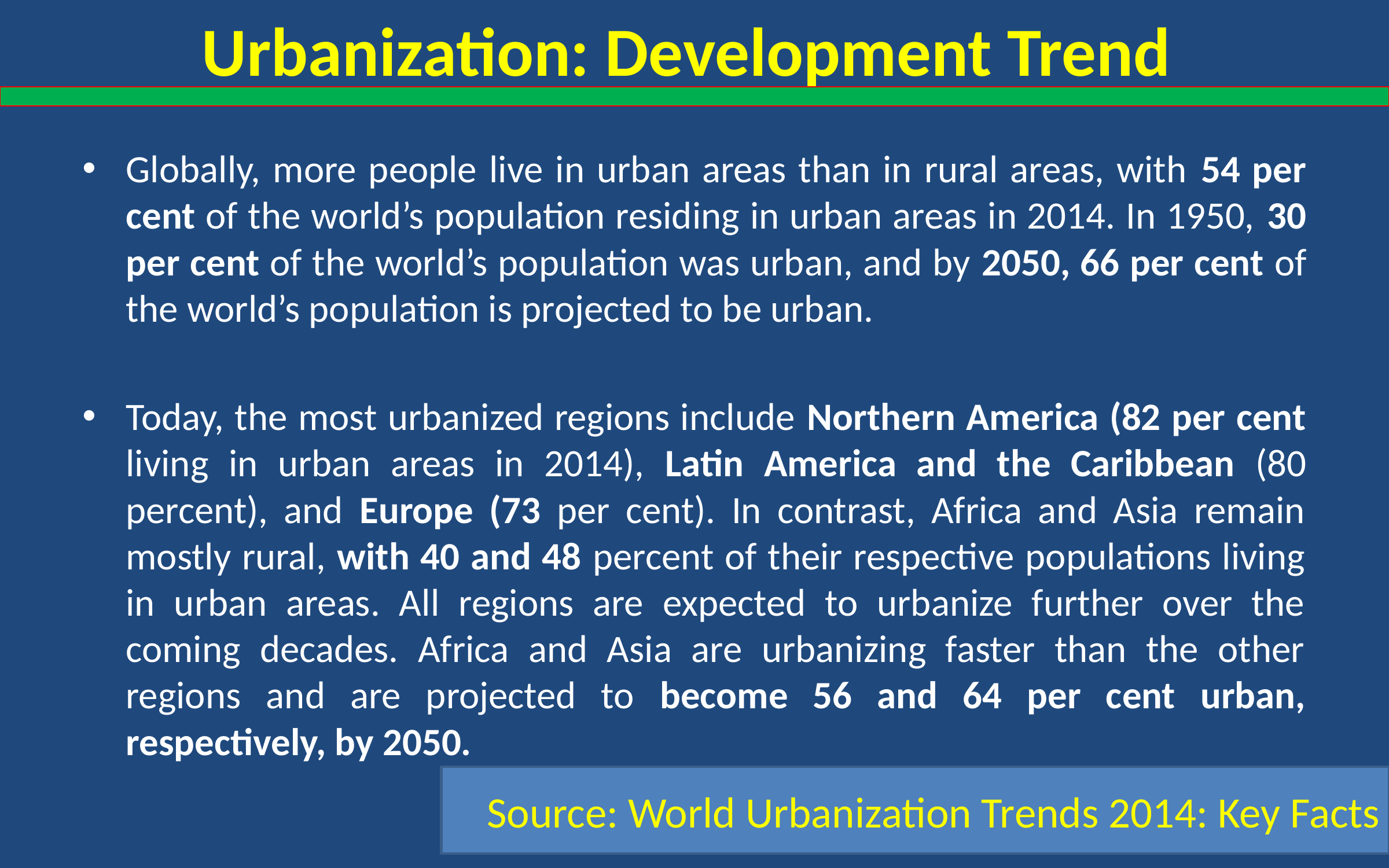

# Urbanization: Development Trend

Globally, more people live in urban areas than in rural areas, with 54 per cent of the world’s population residing in urban areas in 2014. In 1950, 30 per cent of the world’s population was urban, and by 2050, 66 per cent of the world’s population is projected to be urban.

Today, the most urbanized regions include Northern America (82 per cent living in urban areas in 2014), Latin America and the Caribbean (80 percent), and Europe (73 per cent). In contrast, Africa and Asia remain mostly rural, with 40 and 48 percent of their respective populations living in urban areas. All regions are expected to urbanize further over the coming decades. Africa and Asia are urbanizing faster than the other regions and are projected to become 56 and 64 per cent urban, respectively, by 2050.

Source: World Urbanization Trends 2014: Key Facts